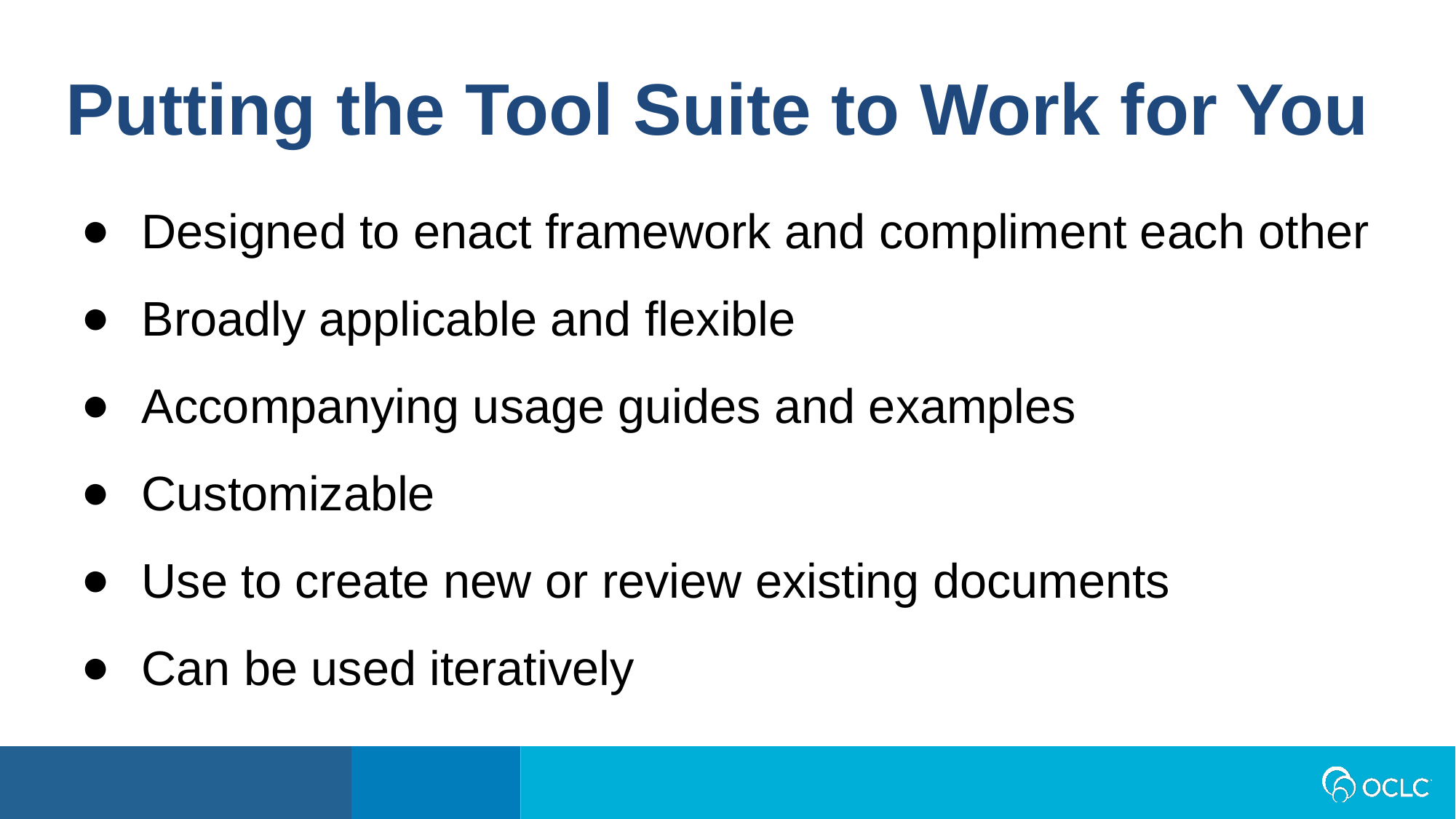

Putting the Tool Suite to Work for You
Designed to enact framework and compliment each other
Broadly applicable and flexible
Accompanying usage guides and examples
Customizable
Use to create new or review existing documents
Can be used iteratively